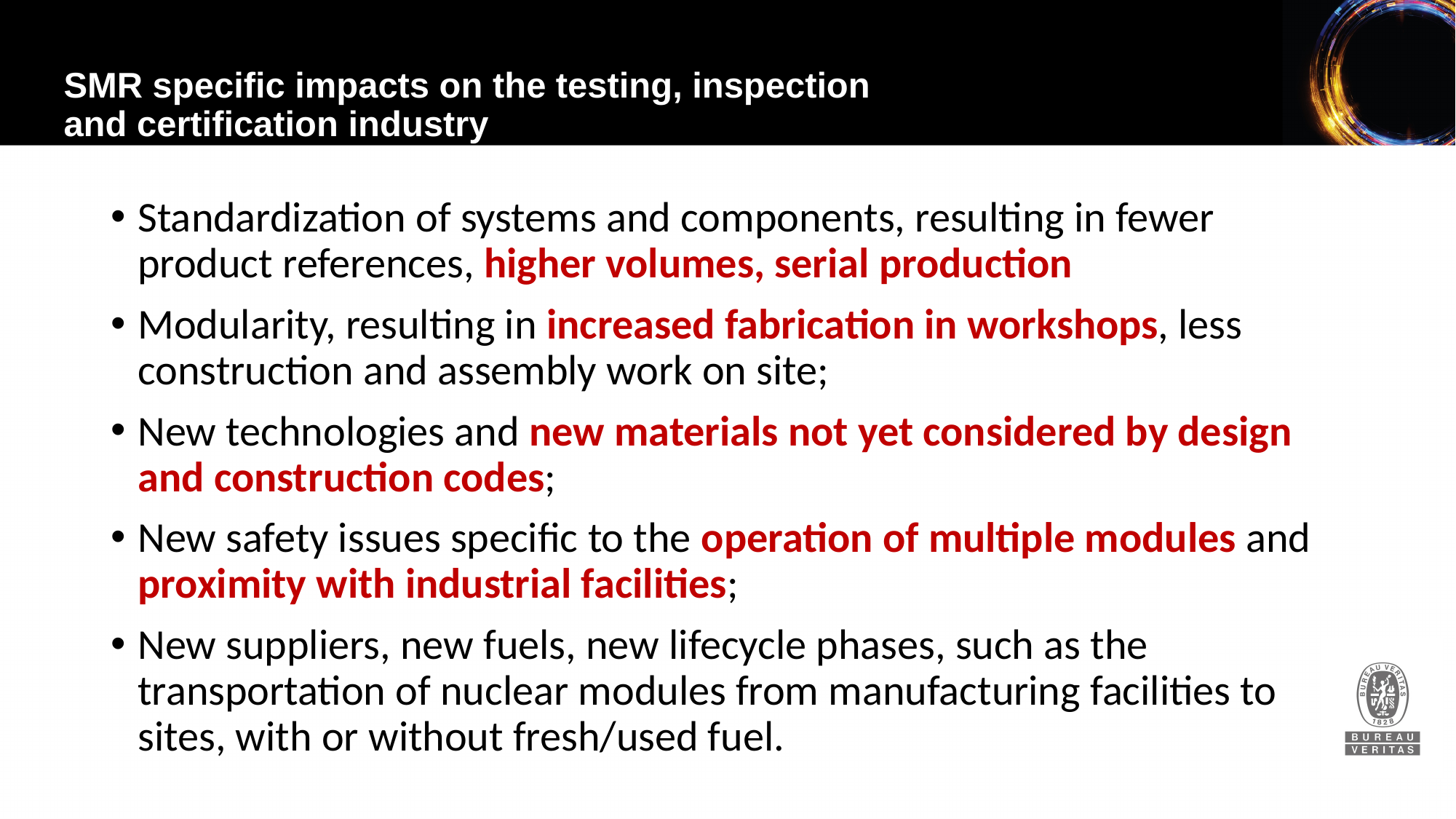

SMR specific impacts on the testing, inspection
and certification industry

Standardization of systems and components, resulting in fewer product references, higher volumes, serial production
Modularity, resulting in increased fabrication in workshops, less construction and assembly work on site;
New technologies and new materials not yet considered by design and construction codes;
New safety issues specific to the operation of multiple modules and proximity with industrial facilities;
New suppliers, new fuels, new lifecycle phases, such as the transportation of nuclear modules from manufacturing facilities to sites, with or without fresh/used fuel.